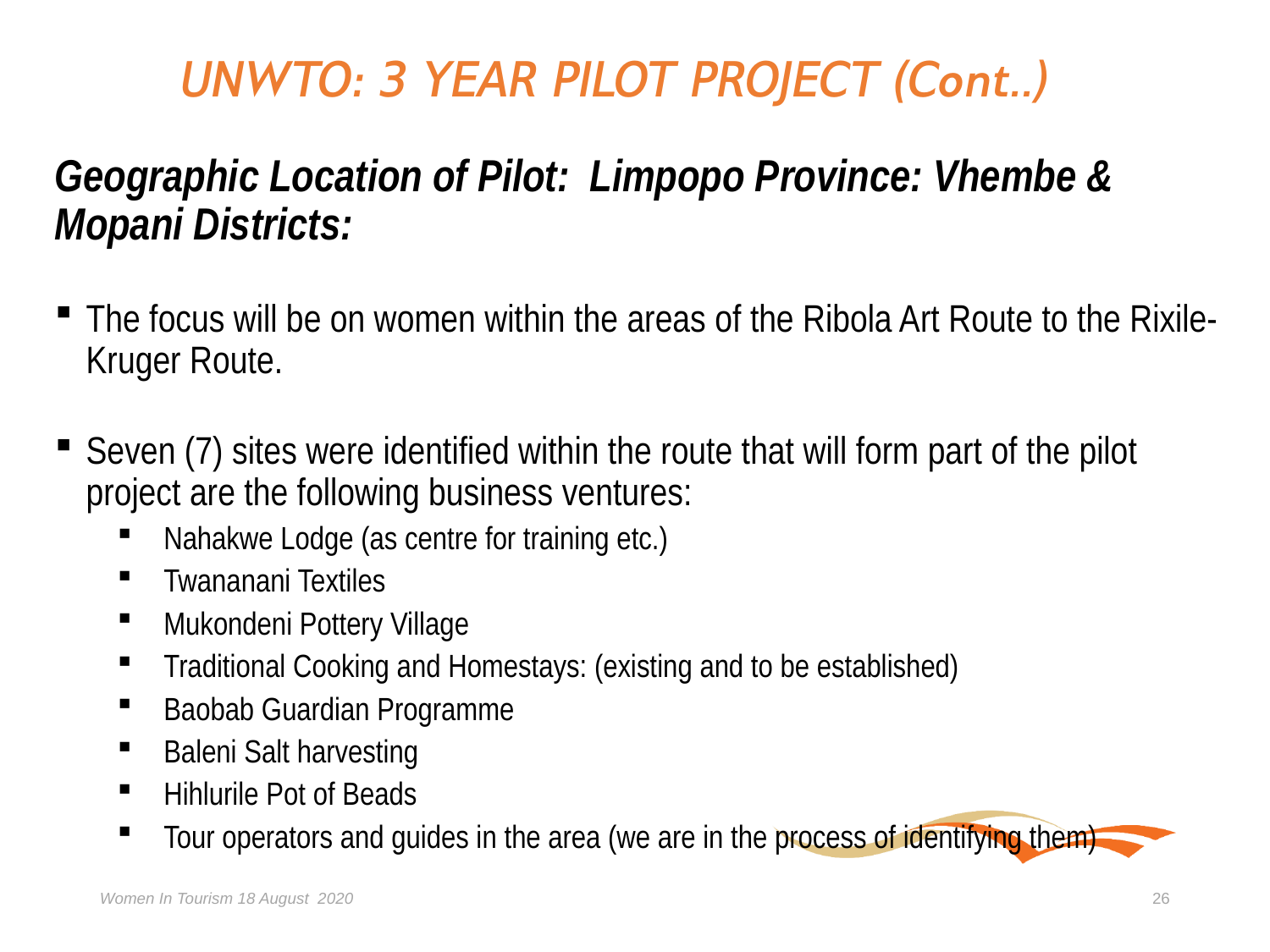

# UNWTO: 3 YEAR PILOT PROJECT (Cont..)
Geographic Location of Pilot:  Limpopo Province: Vhembe & Mopani Districts:

The focus will be on women within the areas of the Ribola Art Route to the Rixile-Kruger Route.

Seven (7) sites were identified within the route that will form part of the pilot project are the following business ventures:
 Nahakwe Lodge (as centre for training etc.)
 Twananani Textiles
 Mukondeni Pottery Village
 Traditional Cooking and Homestays: (existing and to be established)
 Baobab Guardian Programme
 Baleni Salt harvesting
 Hihlurile Pot of Beads
 Tour operators and guides in the area (we are in the process of identifying them)

Women In Tourism 18 August  2020
26